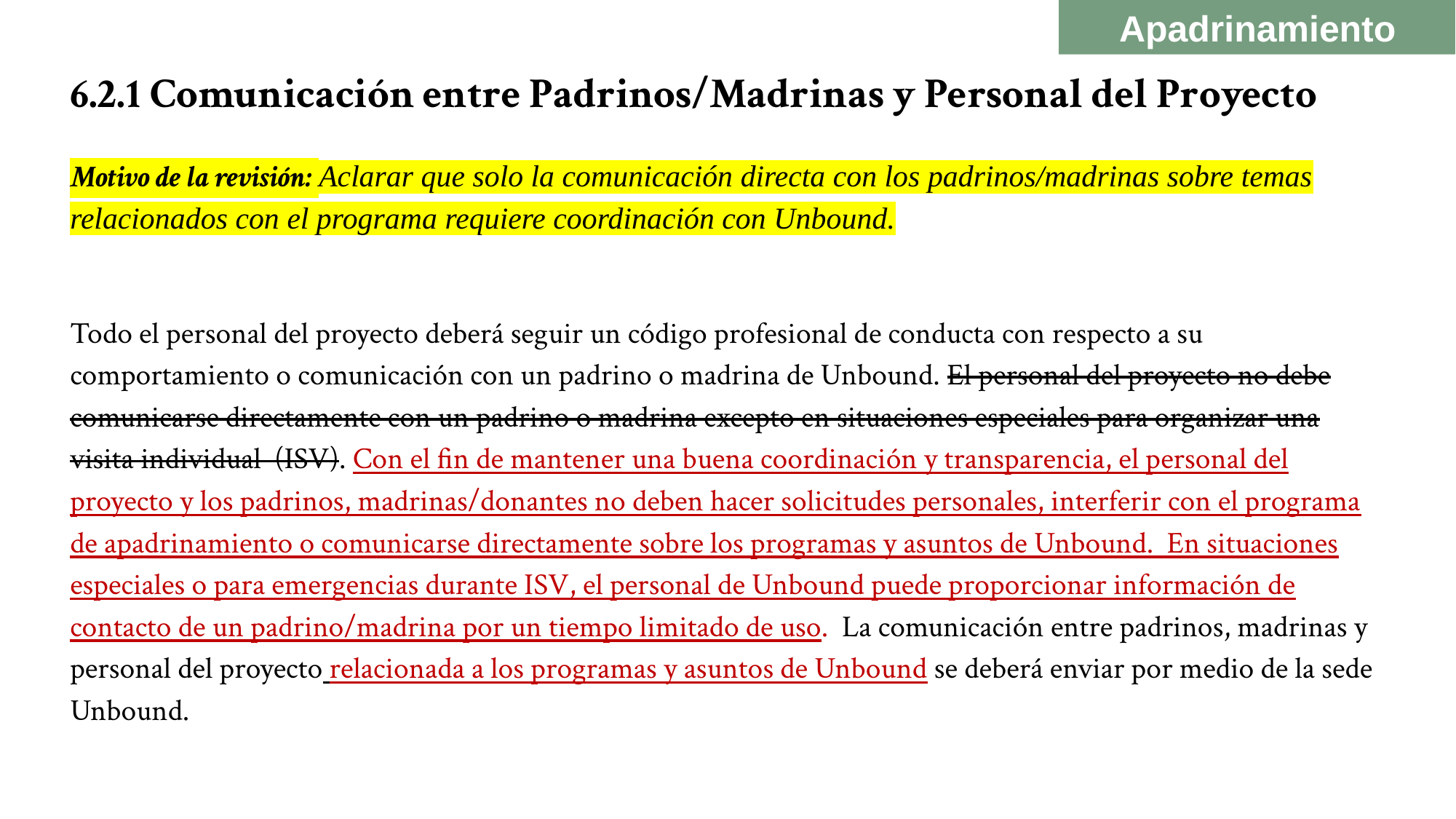

Apadrinamiento
# 6.2.1 Comunicación entre Padrinos/Madrinas y Personal del Proyecto
Motivo de la revisión: Aclarar que solo la comunicación directa con los padrinos/madrinas sobre temas relacionados con el programa requiere coordinación con Unbound.

Todo el personal del proyecto deberá seguir un código profesional de conducta con respecto a su comportamiento o comunicación con un padrino o madrina de Unbound. El personal del proyecto no debe comunicarse directamente con un padrino o madrina excepto en situaciones especiales para organizar una visita individual  (ISV). Con el fin de mantener una buena coordinación y transparencia, el personal del proyecto y los padrinos, madrinas/donantes no deben hacer solicitudes personales, interferir con el programa de apadrinamiento o comunicarse directamente sobre los programas y asuntos de Unbound.  En situaciones especiales o para emergencias durante ISV, el personal de Unbound puede proporcionar información de contacto de un padrino/madrina por un tiempo limitado de uso.  La comunicación entre padrinos, madrinas y personal del proyecto relacionada a los programas y asuntos de Unbound se deberá enviar por medio de la sede Unbound.